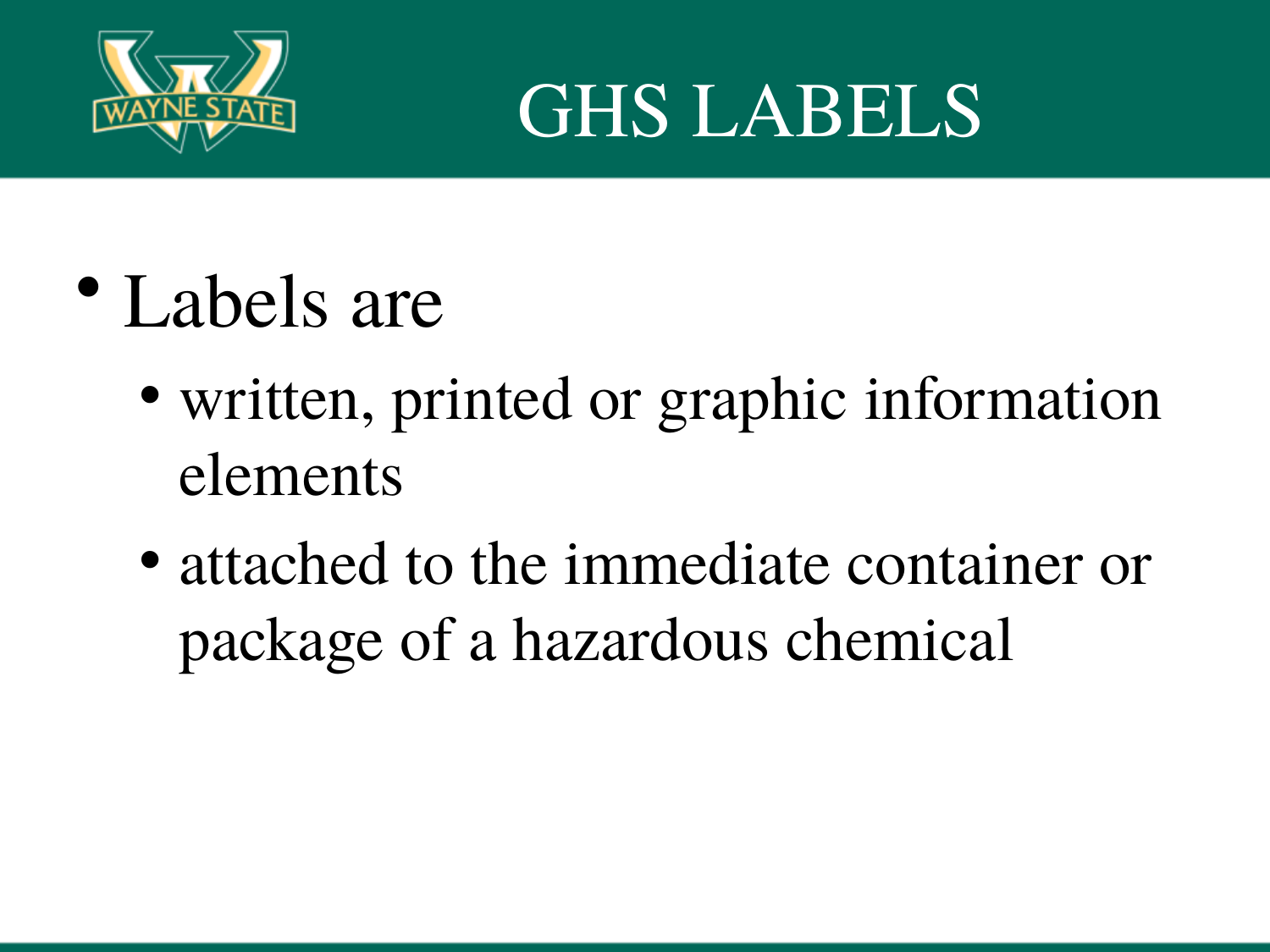

# GHS LABELS
Labels are
written, printed or graphic information elements
attached to the immediate container or package of a hazardous chemical